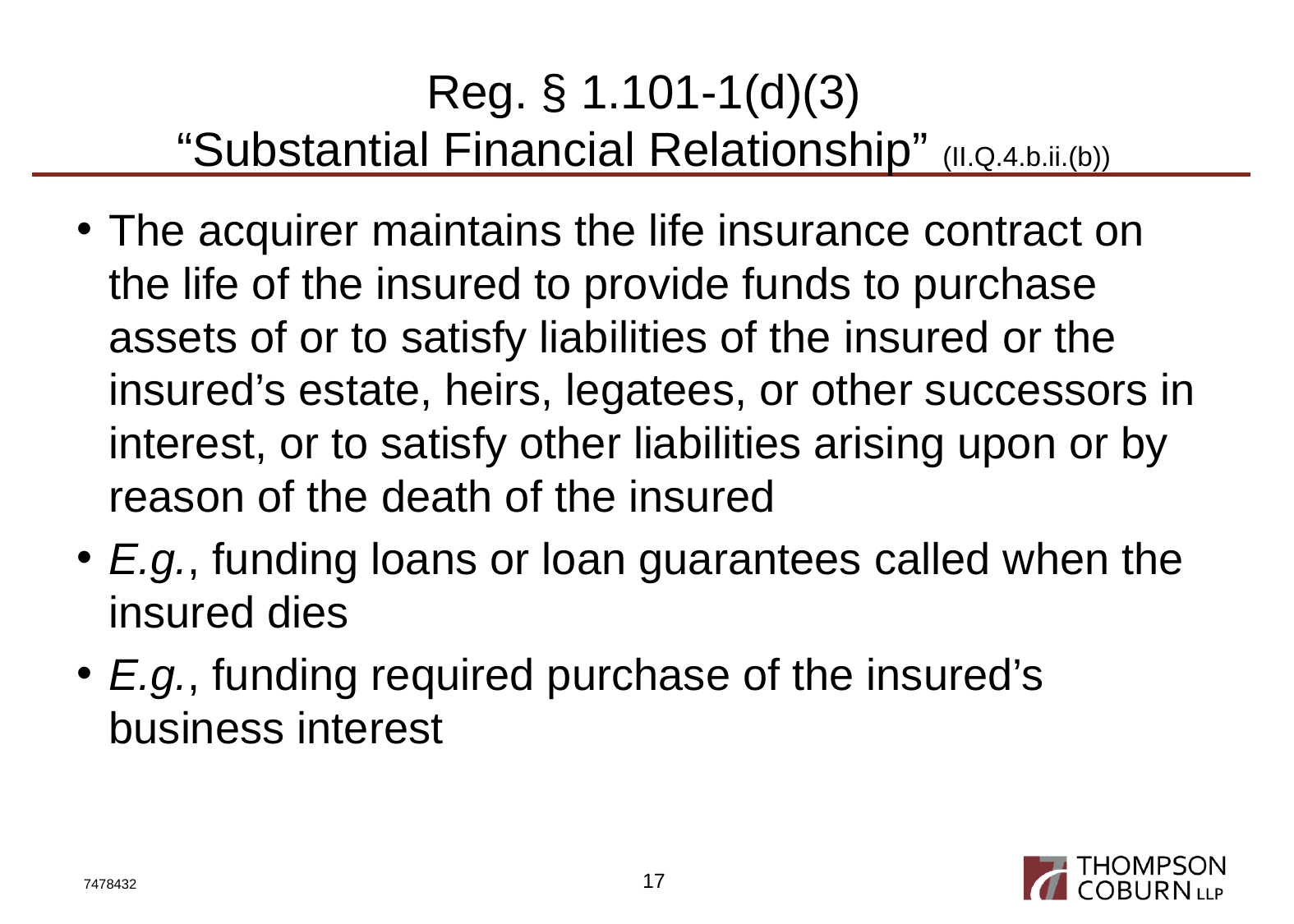

# Reg. § 1.101-1(d)(3) “Substantial Financial Relationship” (II.Q.4.b.ii.(b))
The acquirer maintains the life insurance contract on the life of the insured to provide funds to purchase assets of or to satisfy liabilities of the insured or the insured’s estate, heirs, legatees, or other successors in interest, or to satisfy other liabilities arising upon or by reason of the death of the insured
E.g., funding loans or loan guarantees called when the insured dies
E.g., funding required purchase of the insured’s business interest